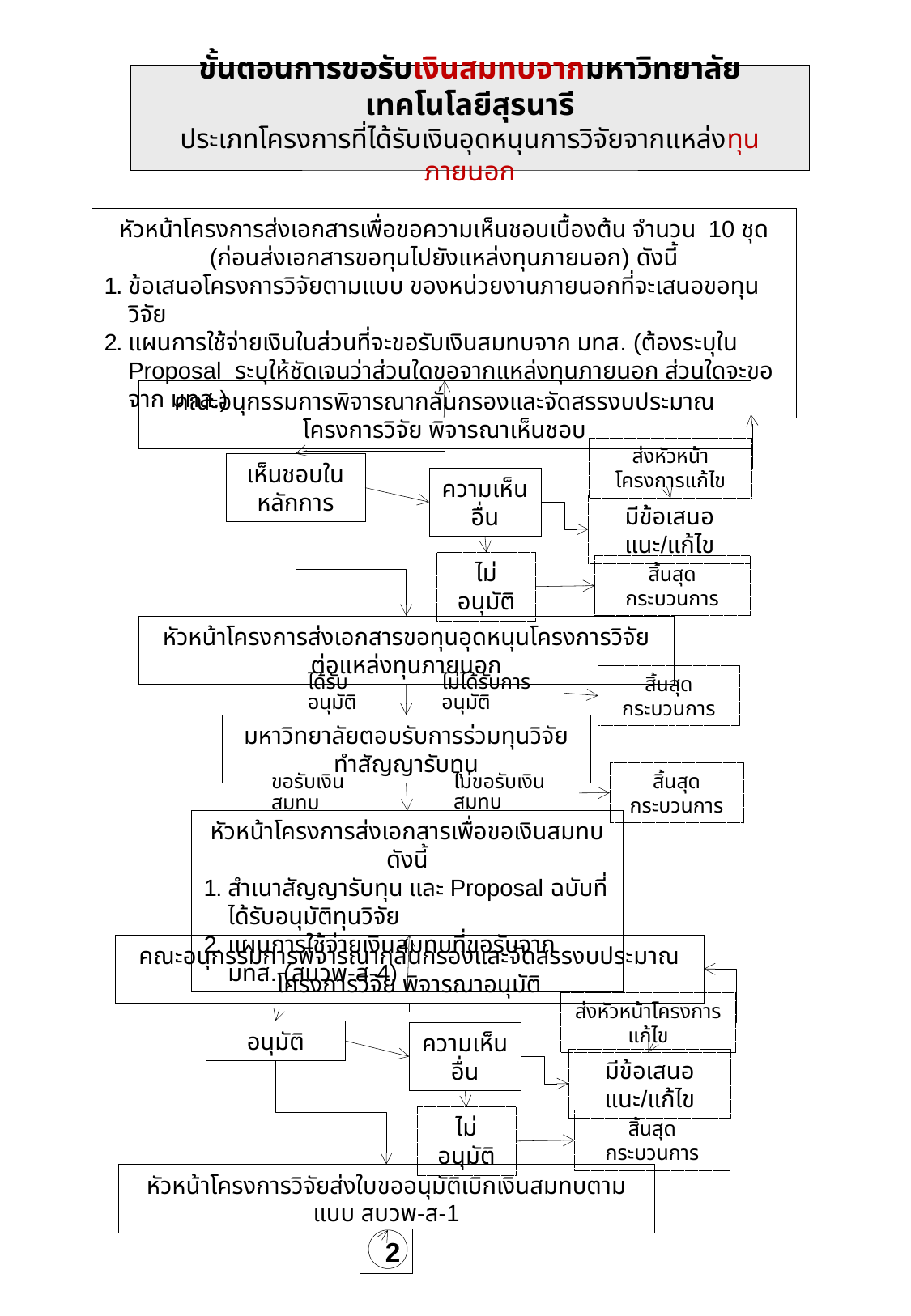

# ขั้นตอนการขอรับเงินสมทบจากมหาวิทยาลัยเทคโนโลยีสุรนารี ประเภทโครงการที่ได้รับเงินอุดหนุนการวิจัยจากแหล่งทุนภายนอก
หัวหน้าโครงการส่งเอกสารเพื่อขอความเห็นชอบเบื้องต้น จำนวน  10 ชุด
(ก่อนส่งเอกสารขอทุนไปยังแหล่งทุนภายนอก) ดังนี้
ข้อเสนอโครงการวิจัยตามแบบ ของหน่วยงานภายนอกที่จะเสนอขอทุนวิจัย
แผนการใช้จ่ายเงินในส่วนที่จะขอรับเงินสมทบจาก มทส. (ต้องระบุใน Proposal  ระบุให้ชัดเจนว่าส่วนใดขอจากแหล่งทุนภายนอก ส่วนใดจะขอจาก มทส.)
คณะอนุกรรมการพิจารณากลั่นกรองและจัดสรรงบประมาณโครงการวิจัย พิจารณาเห็นชอบ
ส่งหัวหน้าโครงการแก้ไข
เห็นชอบในหลักการ
ความเห็นอื่น
มีข้อเสนอแนะ/แก้ไข
ไม่อนุมัติ
สิ้นสุดกระบวนการ
หัวหน้าโครงการส่งเอกสารขอทุนอุดหนุนโครงการวิจัยต่อแหล่งทุนภายนอก
สิ้นสุดกระบวนการ
ได้รับอนุมัติ
ไม่ได้รับการอนุมัติ
มหาวิทยาลัยตอบรับการร่วมทุนวิจัย ทำสัญญารับทุน
สิ้นสุดกระบวนการ
ไม่ขอรับเงินสมทบ
ขอรับเงินสมทบ
หัวหน้าโครงการส่งเอกสารเพื่อขอเงินสมทบ ดังนี้
สำเนาสัญญารับทุน และ Proposal ฉบับที่ได้รับอนุมัติทุนวิจัย
แผนการใช้จ่ายเงินสมทบที่ขอรับจาก มทส. (สบวพ-ส-4)
คณะอนุกรรมการพิจารณากลั่นกรองและจัดสรรงบประมาณโครงการวิจัย พิจารณาอนุมัติ
ส่งหัวหน้าโครงการแก้ไข
อนุมัติ
ความเห็นอื่น
มีข้อเสนอแนะ/แก้ไข
ไม่อนุมัติ
สิ้นสุดกระบวนการ
หัวหน้าโครงการวิจัยส่งใบขออนุมัติเบิกเงินสมทบตามแบบ สบวพ-ส-1
  2